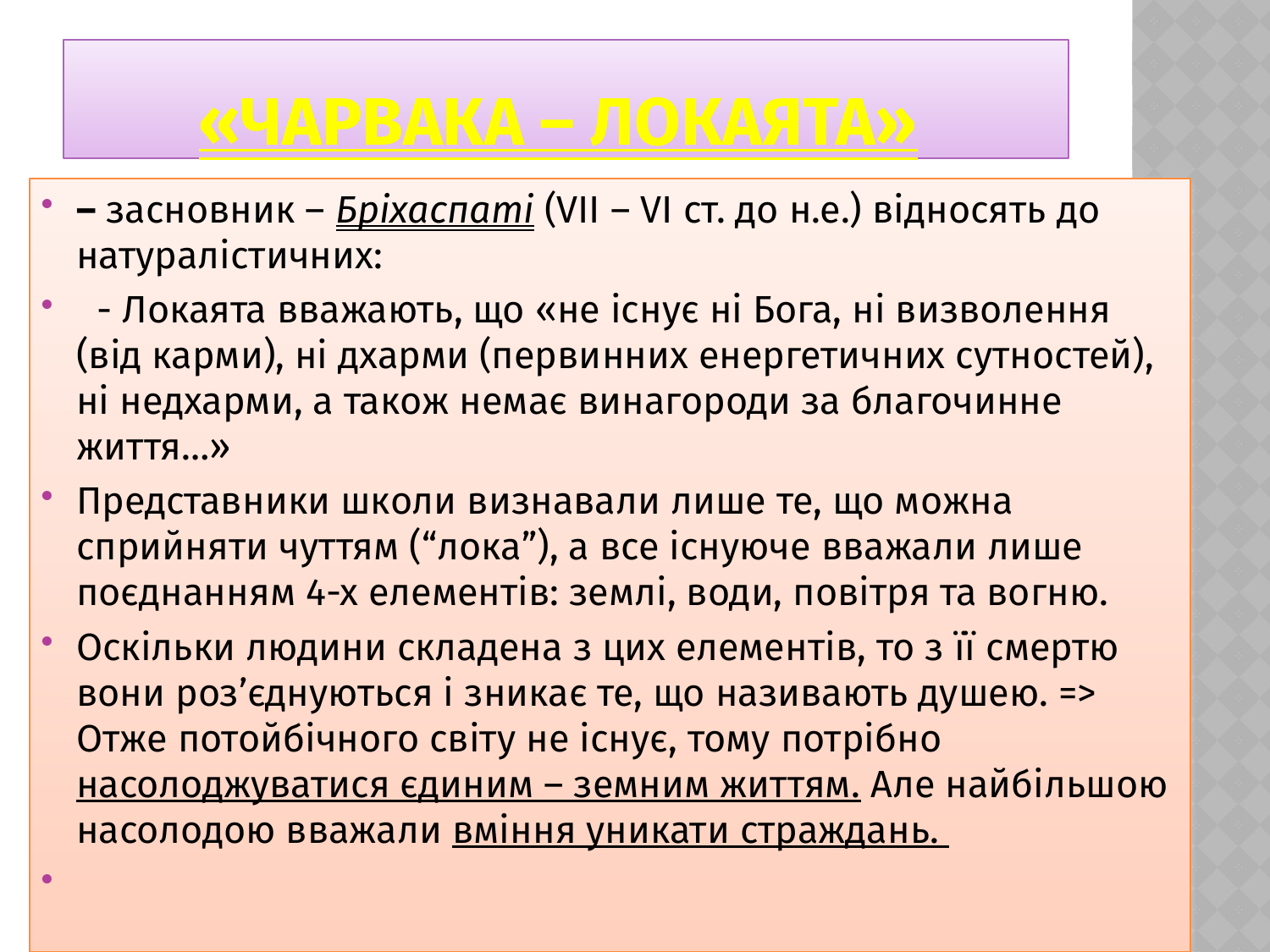

# «Чарвака – локаята»
– засновник – Бріхаспаті (VII – VI ст. до н.е.) відносять до натуралістичних:
  - Локаята вважають, що «не існує ні Бога, ні визволення (від карми), ні дхарми (первинних енергетичних сутностей), ні недхарми, а також немає винагороди за благочинне життя…»
Представники школи визнавали лише те, що можна сприйняти чуттям (“лока”), а все існуюче вважали лише поєднанням 4-х елементів: землі, води, повітря та вогню.
Оскільки людини складена з цих елементів, то з її смертю вони роз’єднуються і зникає те, що називають душею. => Отже потойбічного світу не існує, тому потрібно насолоджуватися єдиним – земним життям. Але найбільшою насолодою вважали вміння уникати страждань.